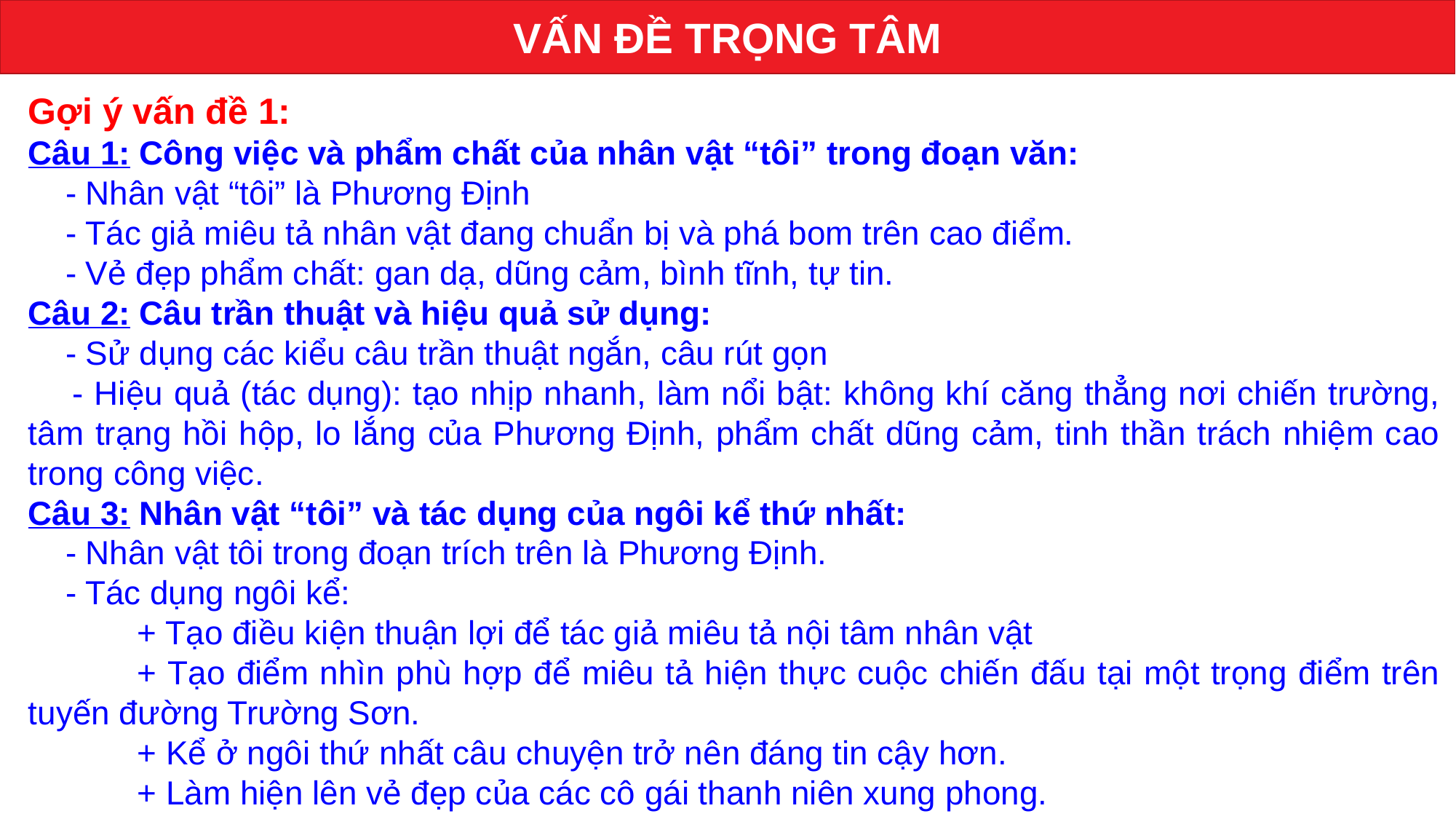

VẤN ĐỀ TRỌNG TÂM
Gợi ý vấn đề 1:
Câu 1: Công việc và phẩm chất của nhân vật “tôi” trong đoạn văn:
    - Nhân vật “tôi” là Phương Định
    - Tác giả miêu tả nhân vật đang chuẩn bị và phá bom trên cao điểm.
    - Vẻ đẹp phẩm chất: gan dạ, dũng cảm, bình tĩnh, tự tin.
Câu 2: Câu trần thuật và hiệu quả sử dụng:
    - Sử dụng các kiểu câu trần thuật ngắn, câu rút gọn
    - Hiệu quả (tác dụng): tạo nhịp nhanh, làm nổi bật: không khí căng thẳng nơi chiến trường, tâm trạng hồi hộp, lo lắng của Phương Định, phẩm chất dũng cảm, tinh thần trách nhiệm cao trong công việc.
Câu 3: Nhân vật “tôi” và tác dụng của ngôi kể thứ nhất:
    - Nhân vật tôi trong đoạn trích trên là Phương Định.
    - Tác dụng ngôi kể:
	+ Tạo điều kiện thuận lợi để tác giả miêu tả nội tâm nhân vật
	+ Tạo điểm nhìn phù hợp để miêu tả hiện thực cuộc chiến đấu tại một trọng điểm trên tuyến đường Trường Sơn.
	+ Kể ở ngôi thứ nhất câu chuyện trở nên đáng tin cậy hơn.
	+ Làm hiện lên vẻ đẹp của các cô gái thanh niên xung phong.